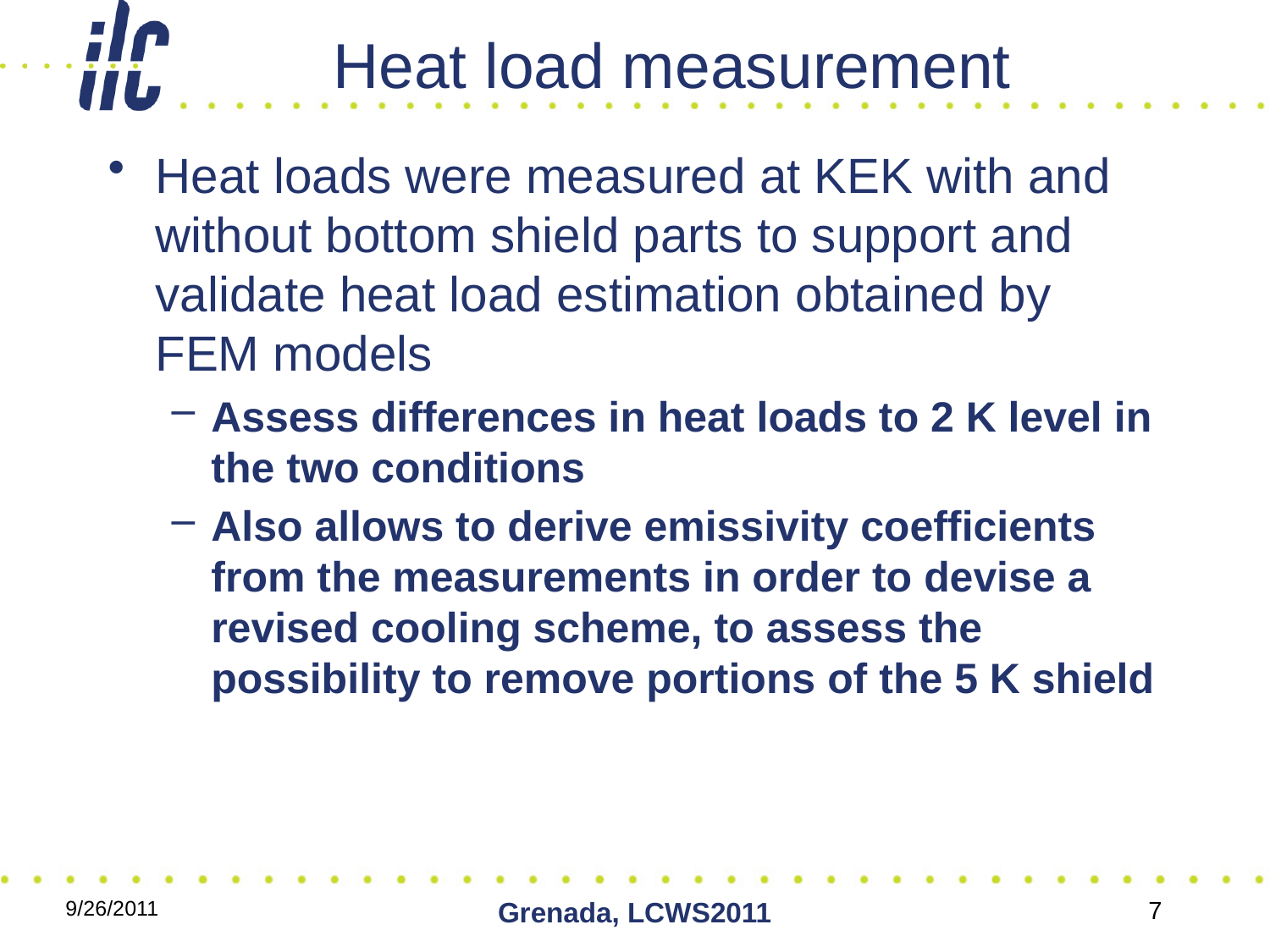

# Heat load measurement
Heat loads were measured at KEK with and without bottom shield parts to support and validate heat load estimation obtained by FEM models
Assess differences in heat loads to 2 K level in the two conditions
Also allows to derive emissivity coefficients from the measurements in order to devise a revised cooling scheme, to assess the possibility to remove portions of the 5 K shield
9/26/2011
Grenada, LCWS2011
7